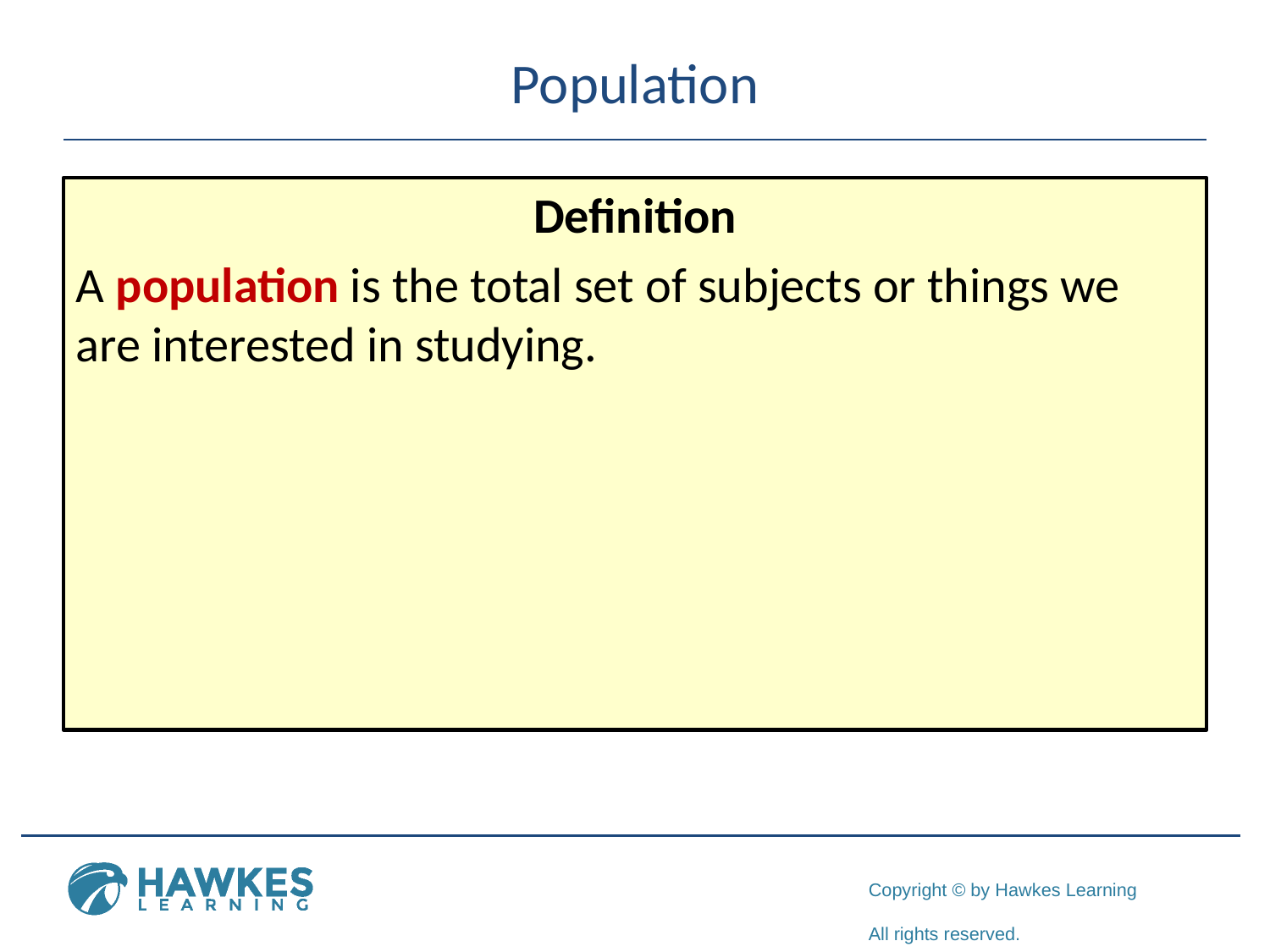

# Population
Definition
A population is the total set of subjects or things we are interested in studying.